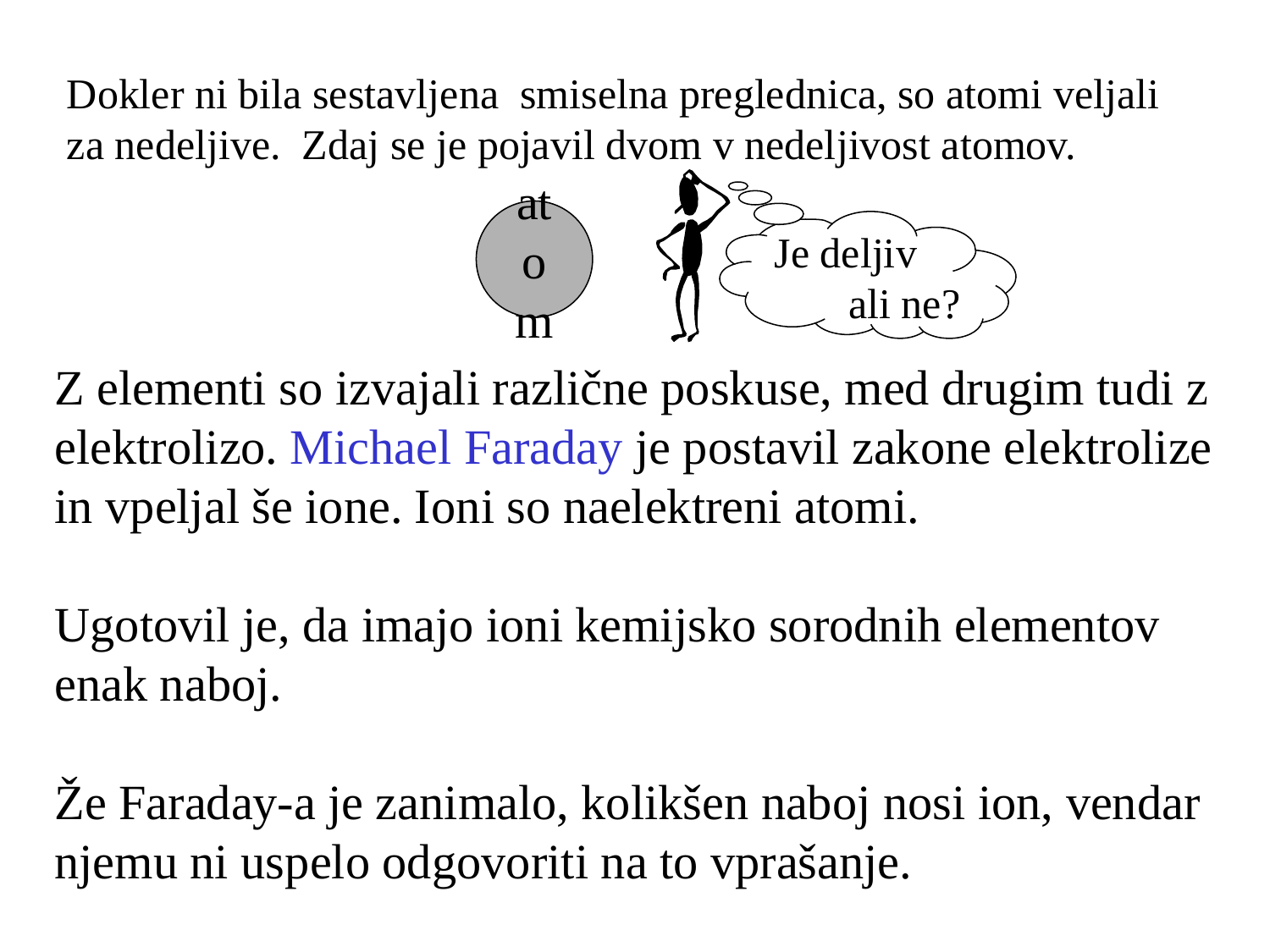

Dokler ni bila sestavljena  smiselna preglednica, so atomi veljali
za nedeljive.  Zdaj se je pojavil dvom v nedeljivost atomov.

atom

Je deljiv
       ali ne?
Z elementi so izvajali različne poskuse, med drugim tudi z
elektrolizo. Michael Faraday je postavil zakone elektrolize
in vpeljal še ione. Ioni so naelektreni atomi.

Ugotovil je, da imajo ioni kemijsko sorodnih elementov
enak naboj.

Že Faraday-a je zanimalo, kolikšen naboj nosi ion, vendar
njemu ni uspelo odgovoriti na to vprašanje.